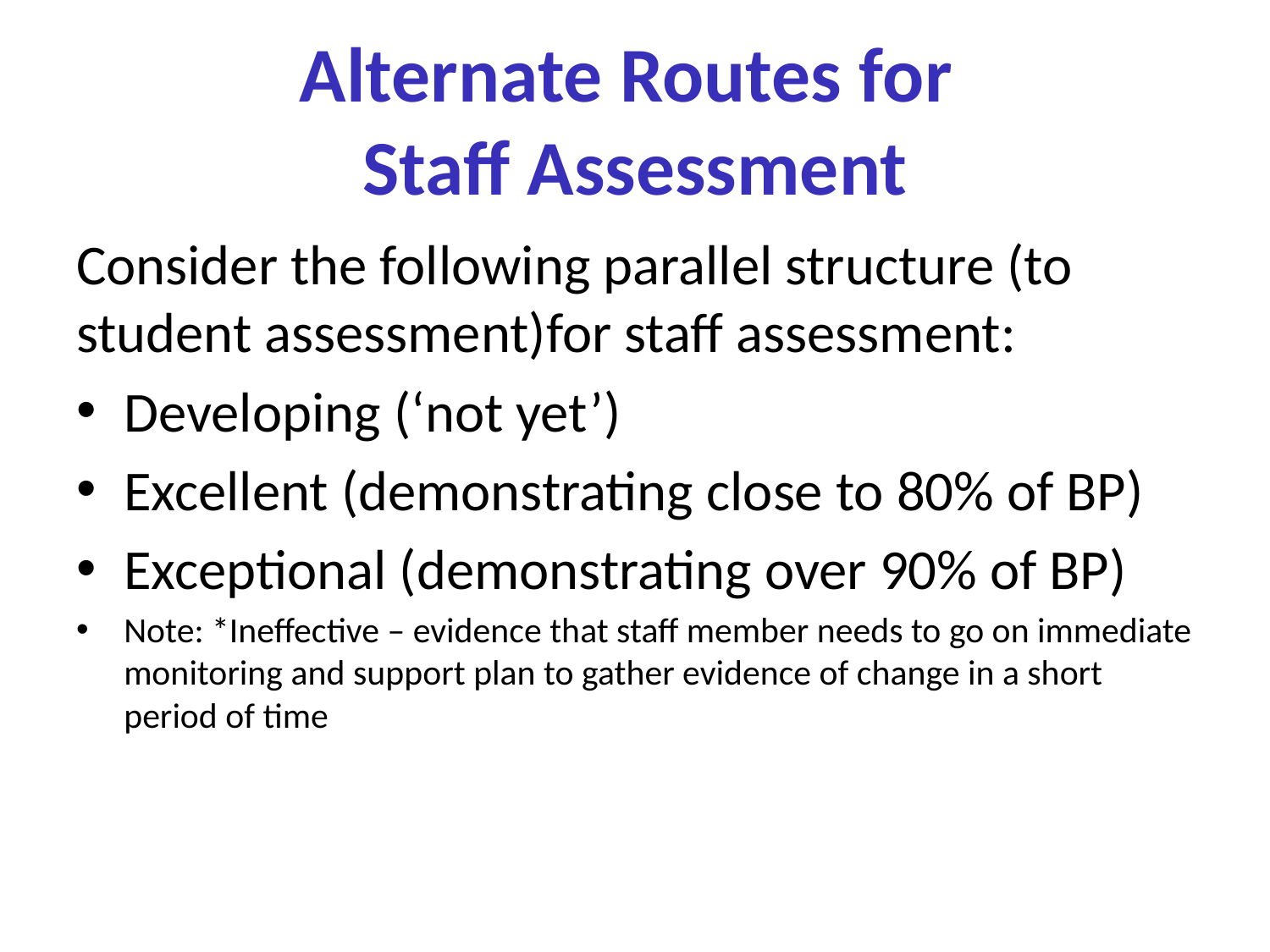

# Alternate Routes for Staff Assessment
Consider the following parallel structure (to student assessment)for staff assessment:
Developing (‘not yet’)
Excellent (demonstrating close to 80% of BP)
Exceptional (demonstrating over 90% of BP)
Note: *Ineffective – evidence that staff member needs to go on immediate monitoring and support plan to gather evidence of change in a short period of time